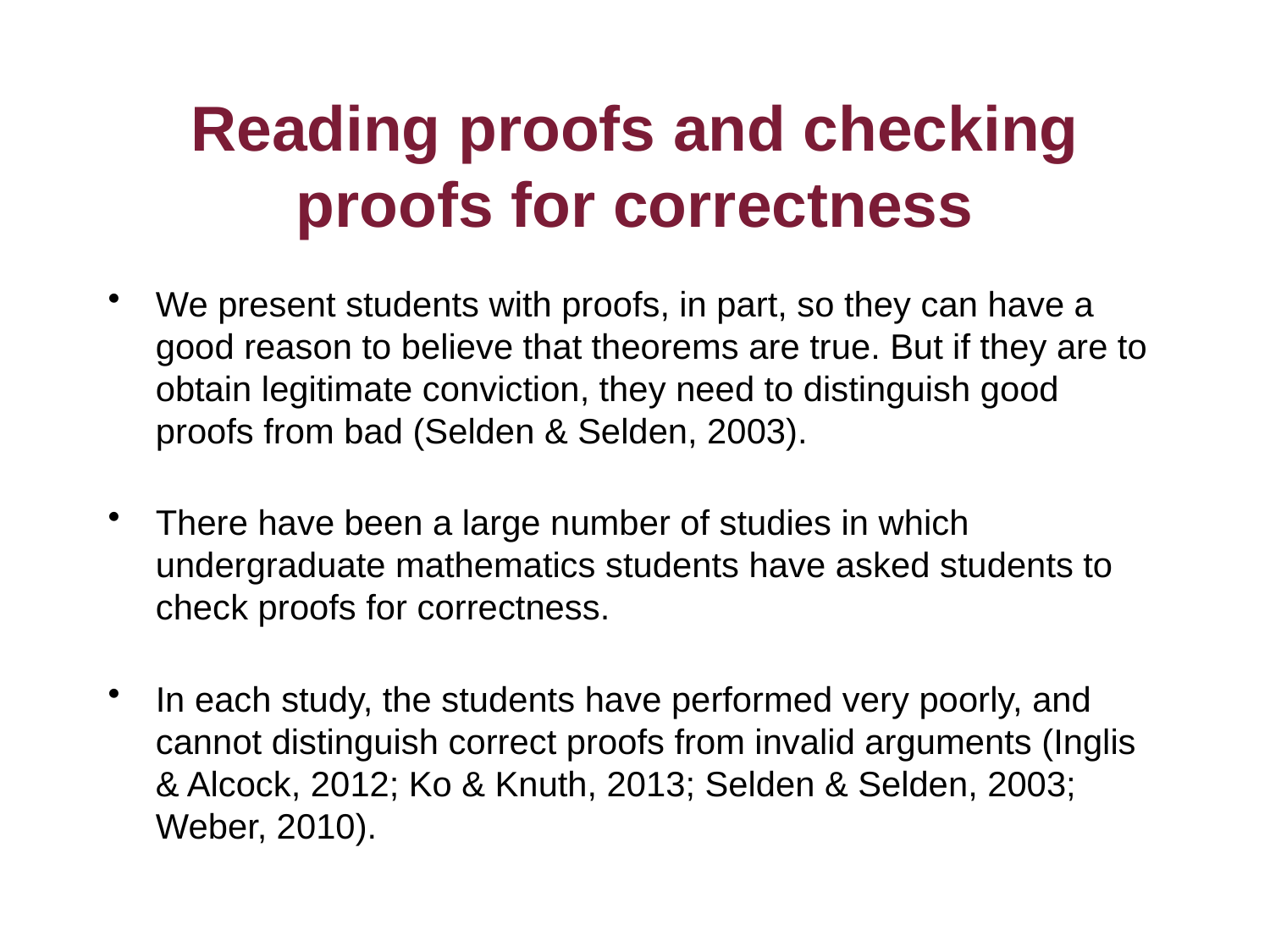

# Reading proofs and checking proofs for correctness
We present students with proofs, in part, so they can have a good reason to believe that theorems are true. But if they are to obtain legitimate conviction, they need to distinguish good proofs from bad (Selden & Selden, 2003).
There have been a large number of studies in which undergraduate mathematics students have asked students to check proofs for correctness.
In each study, the students have performed very poorly, and cannot distinguish correct proofs from invalid arguments (Inglis & Alcock, 2012; Ko & Knuth, 2013; Selden & Selden, 2003; Weber, 2010).